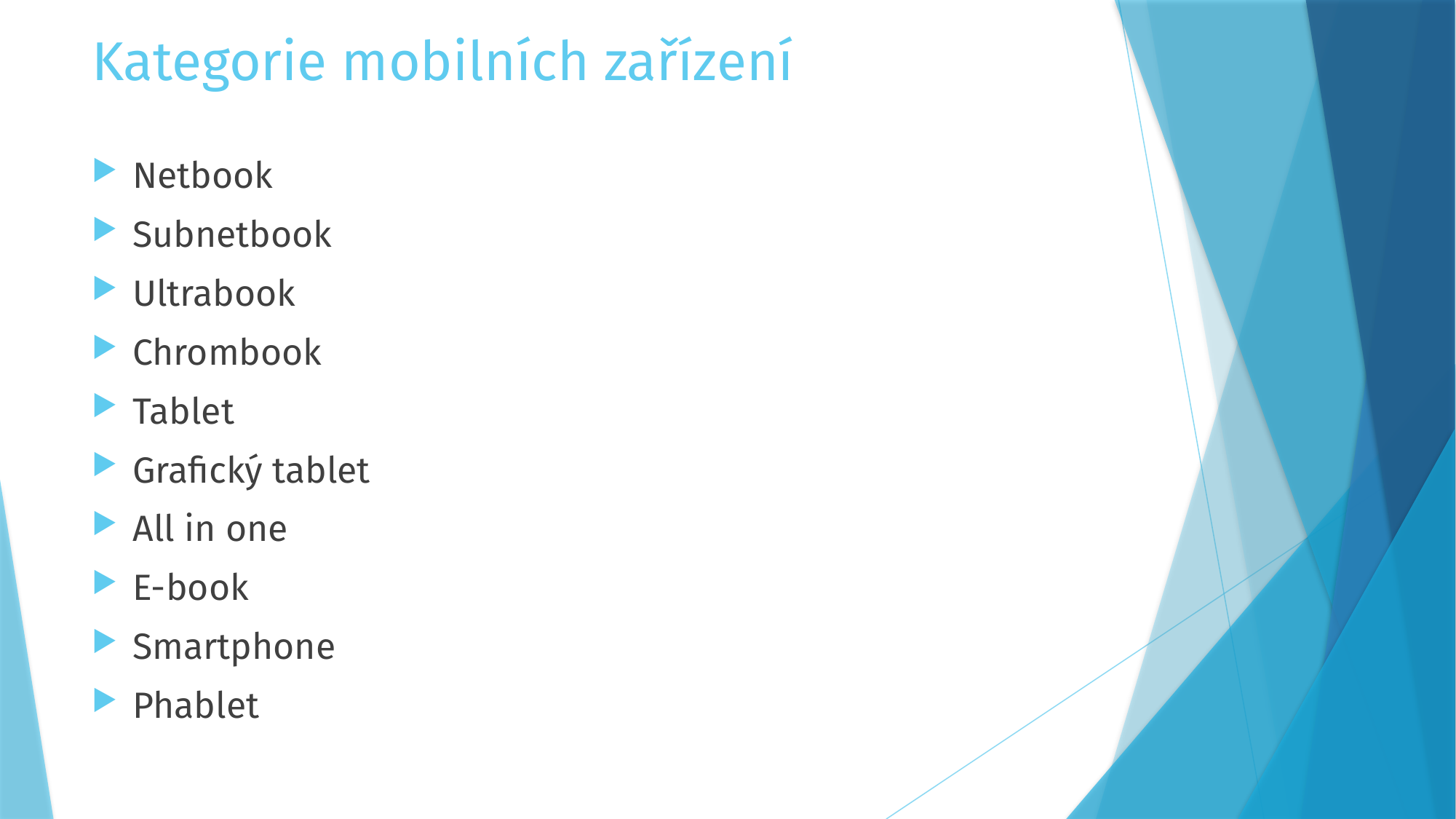

# Kategorie mobilních zařízení
Netbook
Subnetbook
Ultrabook
Chrombook
Tablet
Grafický tablet
All in one
E-book
Smartphone
Phablet